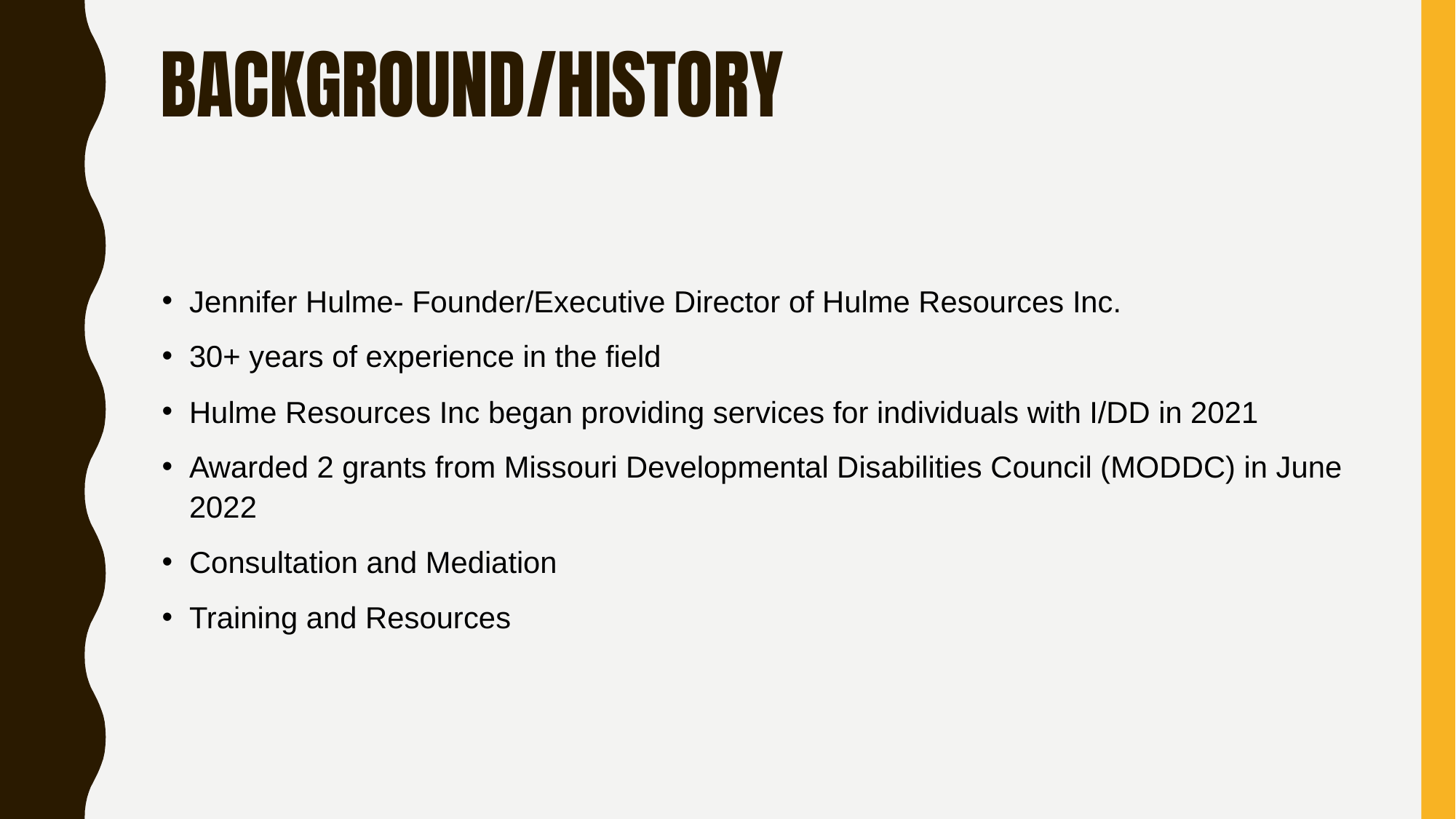

# BACKGROUND/HISTORY
Jennifer Hulme- Founder/Executive Director of Hulme Resources Inc.
30+ years of experience in the field
Hulme Resources Inc began providing services for individuals with I/DD in 2021
Awarded 2 grants from Missouri Developmental Disabilities Council (MODDC) in June 2022
Consultation and Mediation
Training and Resources